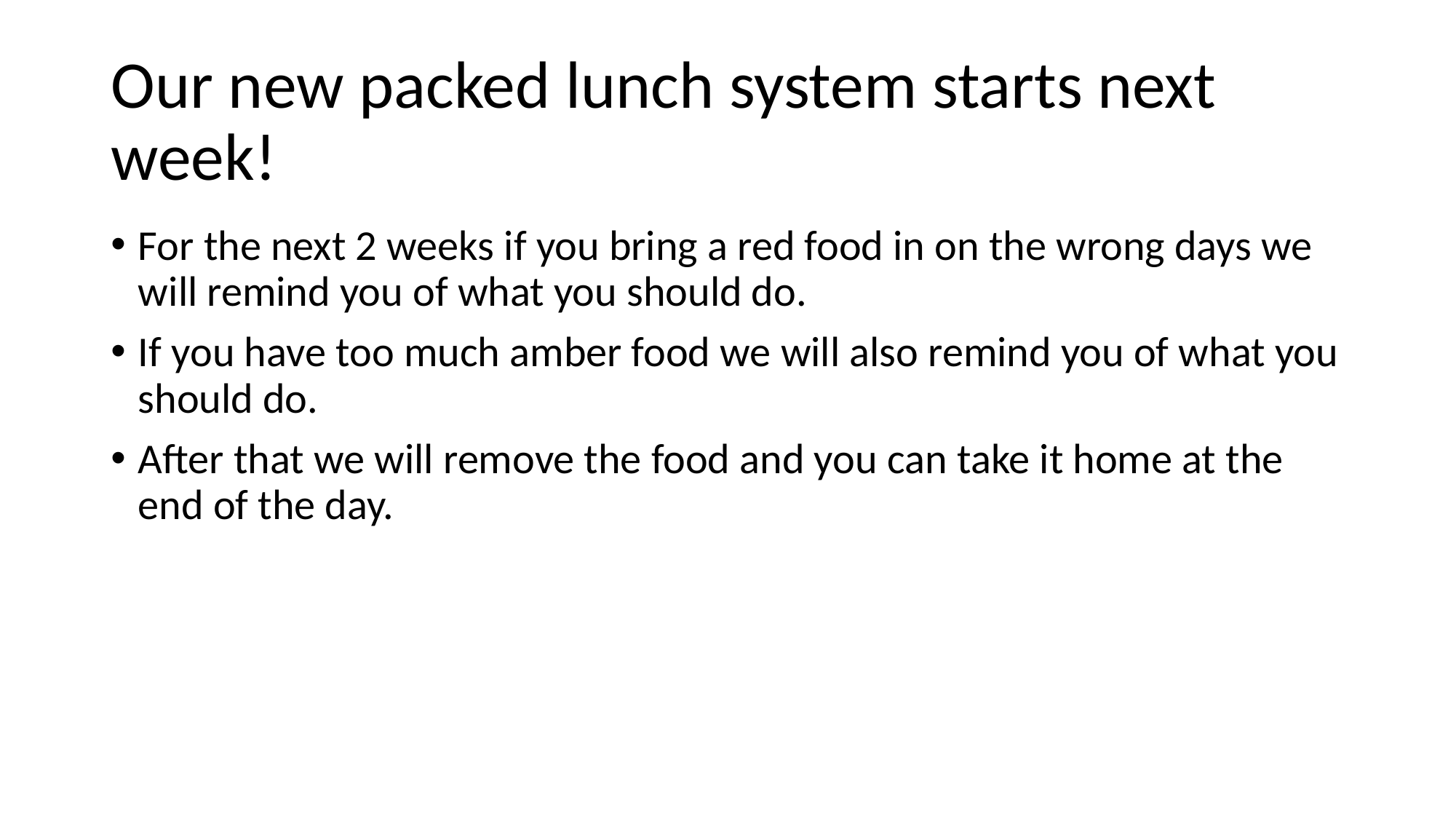

# Our new packed lunch system starts next week!
For the next 2 weeks if you bring a red food in on the wrong days we will remind you of what you should do.
If you have too much amber food we will also remind you of what you should do.
After that we will remove the food and you can take it home at the end of the day.